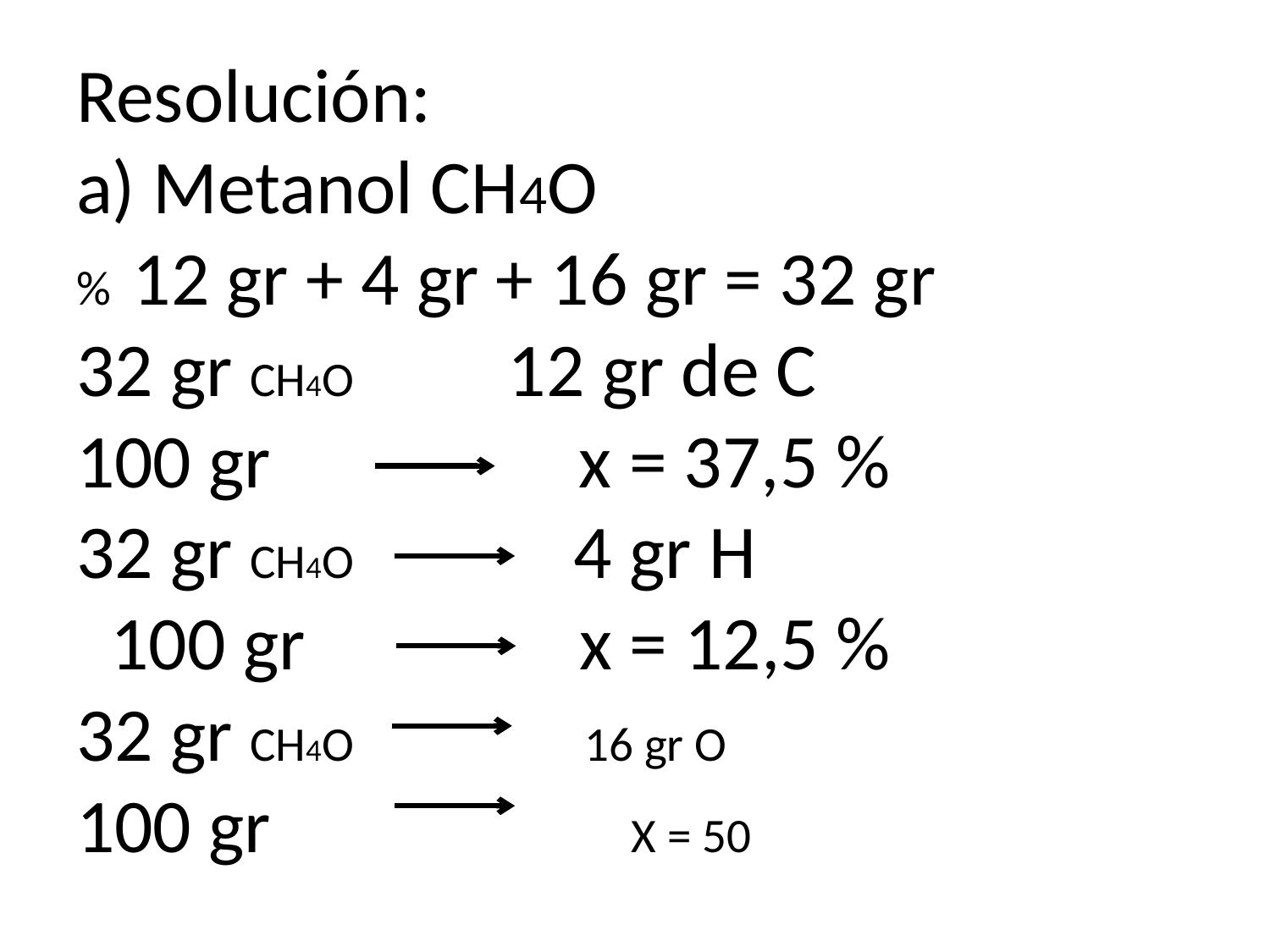

# Resolución: a) Metanol CH4O %  12 gr + 4 gr + 16 gr = 32 gr 32 gr CH4O         12 gr de C 100 gr                  x = 37,5 % 32 gr CH4O                    4 gr H 100 gr                x = 12,5 % 32 gr CH4O                     16 gr O 100 gr                     X = 50